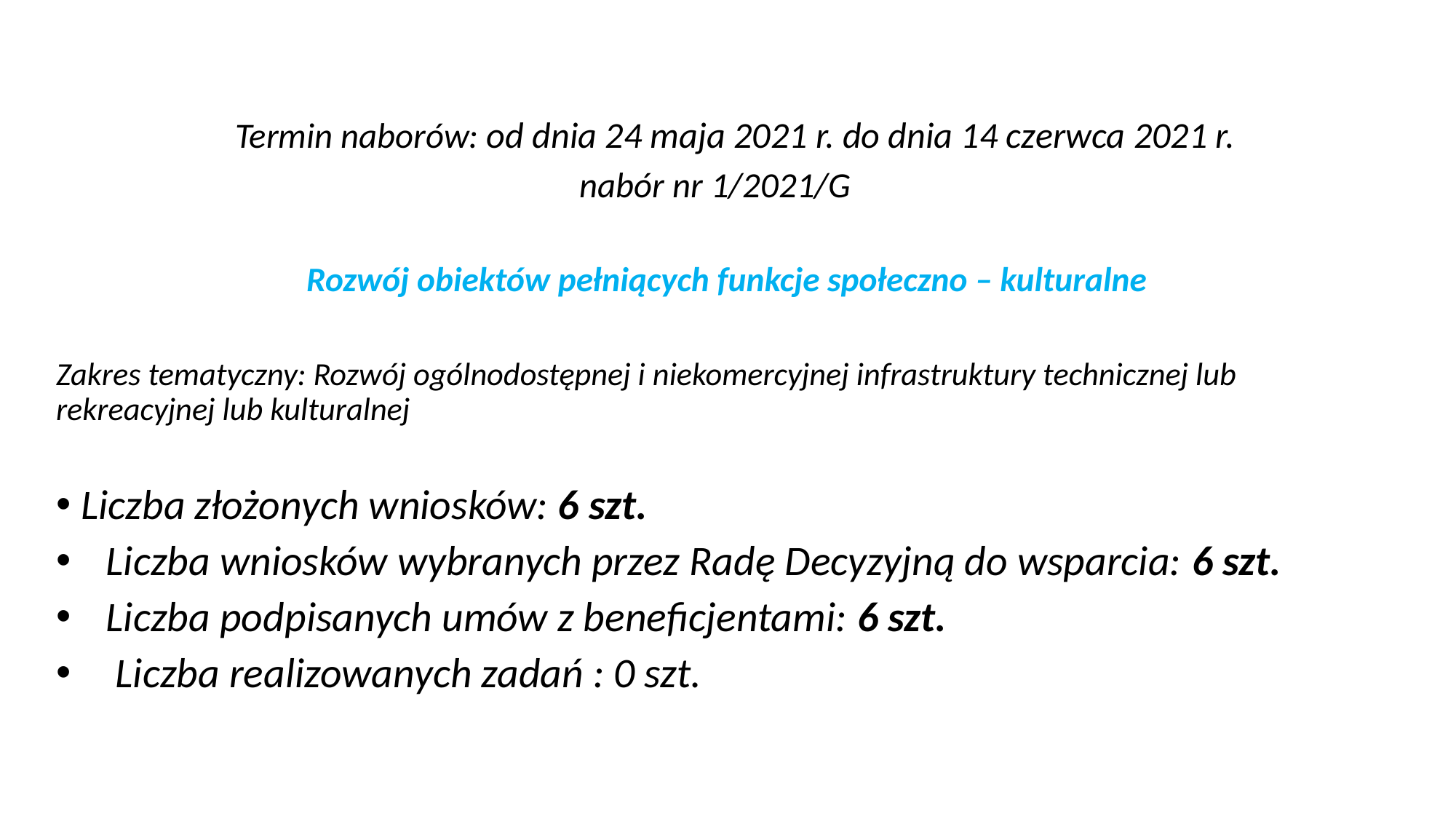

#

  Termin naborów: od dnia 24 maja 2021 r. do dnia 14 czerwca 2021 r.
nabór nr 1/2021/G

 Rozwój obiektów pełniących funkcje społeczno – kulturalne

Zakres tematyczny: Rozwój ogólnodostępnej i niekomercyjnej infrastruktury technicznej lub rekreacyjnej lub kulturalnej

Liczba złożonych wniosków: 6 szt.
Liczba wniosków wybranych przez Radę Decyzyjną do wsparcia: 6 szt.
Liczba podpisanych umów z beneficjentami: 6 szt.
 Liczba realizowanych zadań : 0 szt.